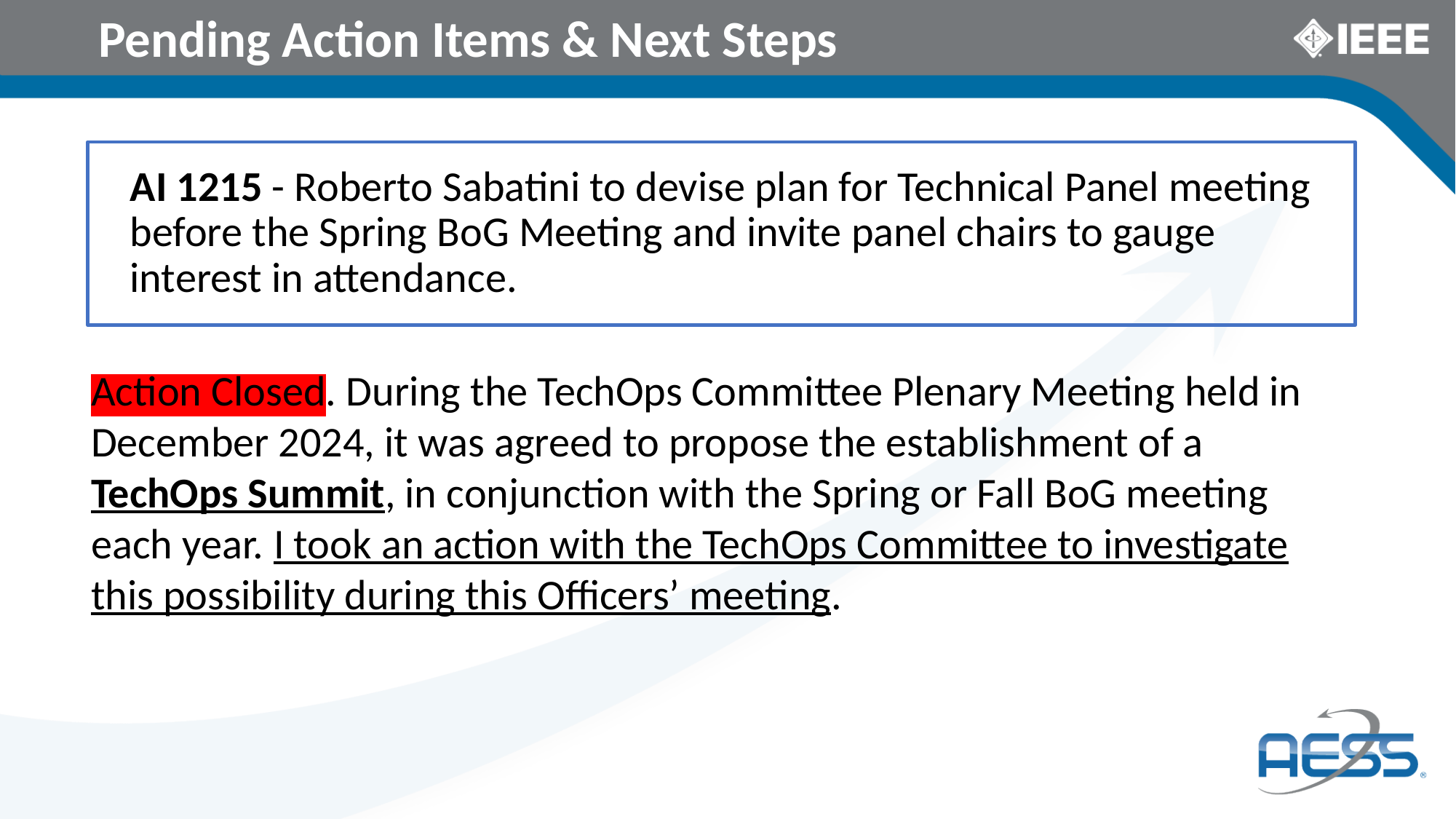

# Pending Action Items & Next Steps

AI 1215 - Roberto Sabatini to devise plan for Technical Panel meeting before the Spring BoG Meeting and invite panel chairs to gauge interest in attendance.

Action Closed. During the TechOps Committee Plenary Meeting held in December 2024, it was agreed to propose the establishment of a TechOps Summit, in conjunction with the Spring or Fall BoG meeting each year. I took an action with the TechOps Committee to investigate this possibility during this Officers’ meeting.